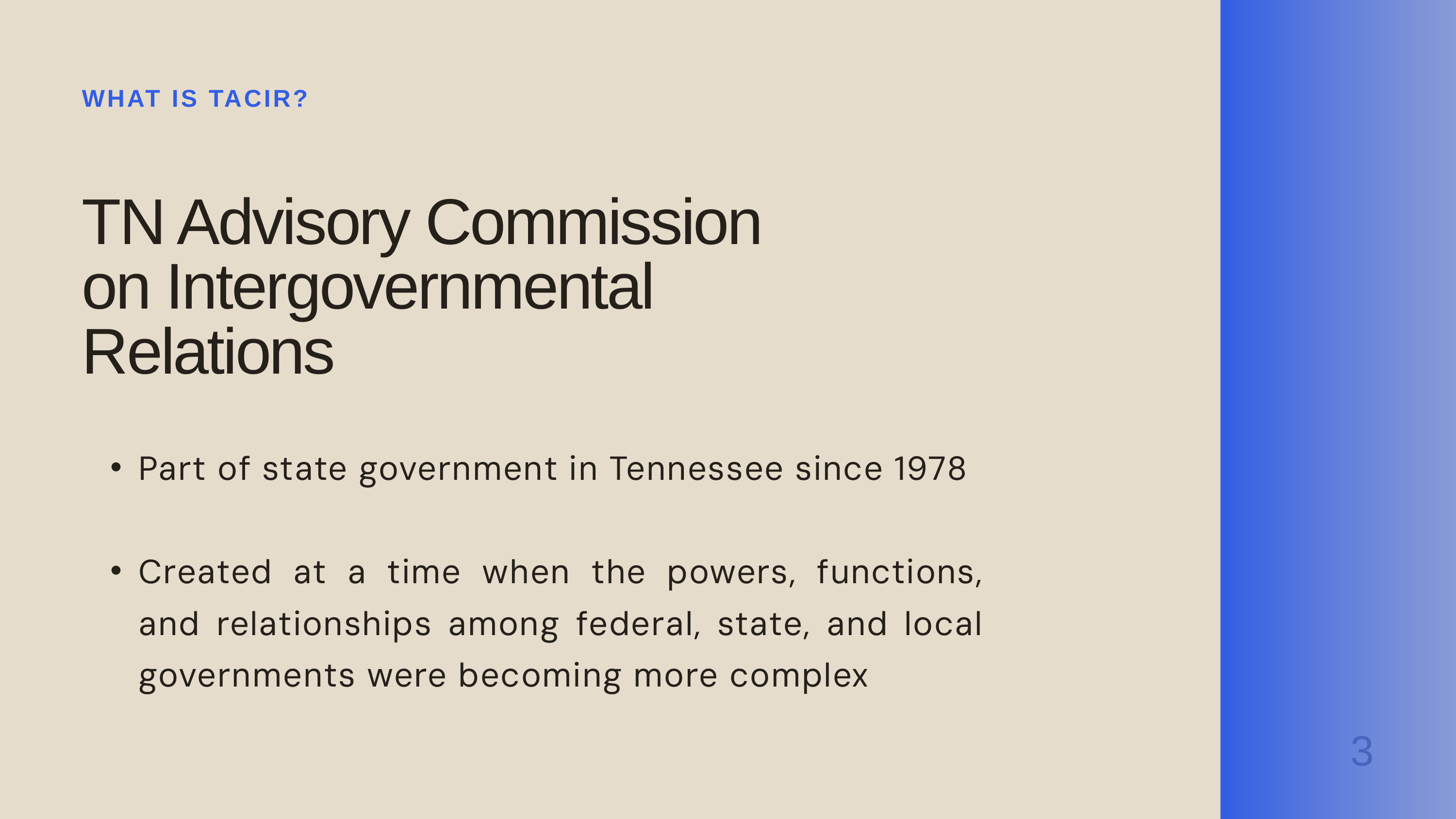

WHAT IS TACIR?
TN Advisory Commission on Intergovernmental Relations
Part of state government in Tennessee since 1978

Created at a time when the powers, functions, and relationships among federal, state, and local governments were becoming more complex
3